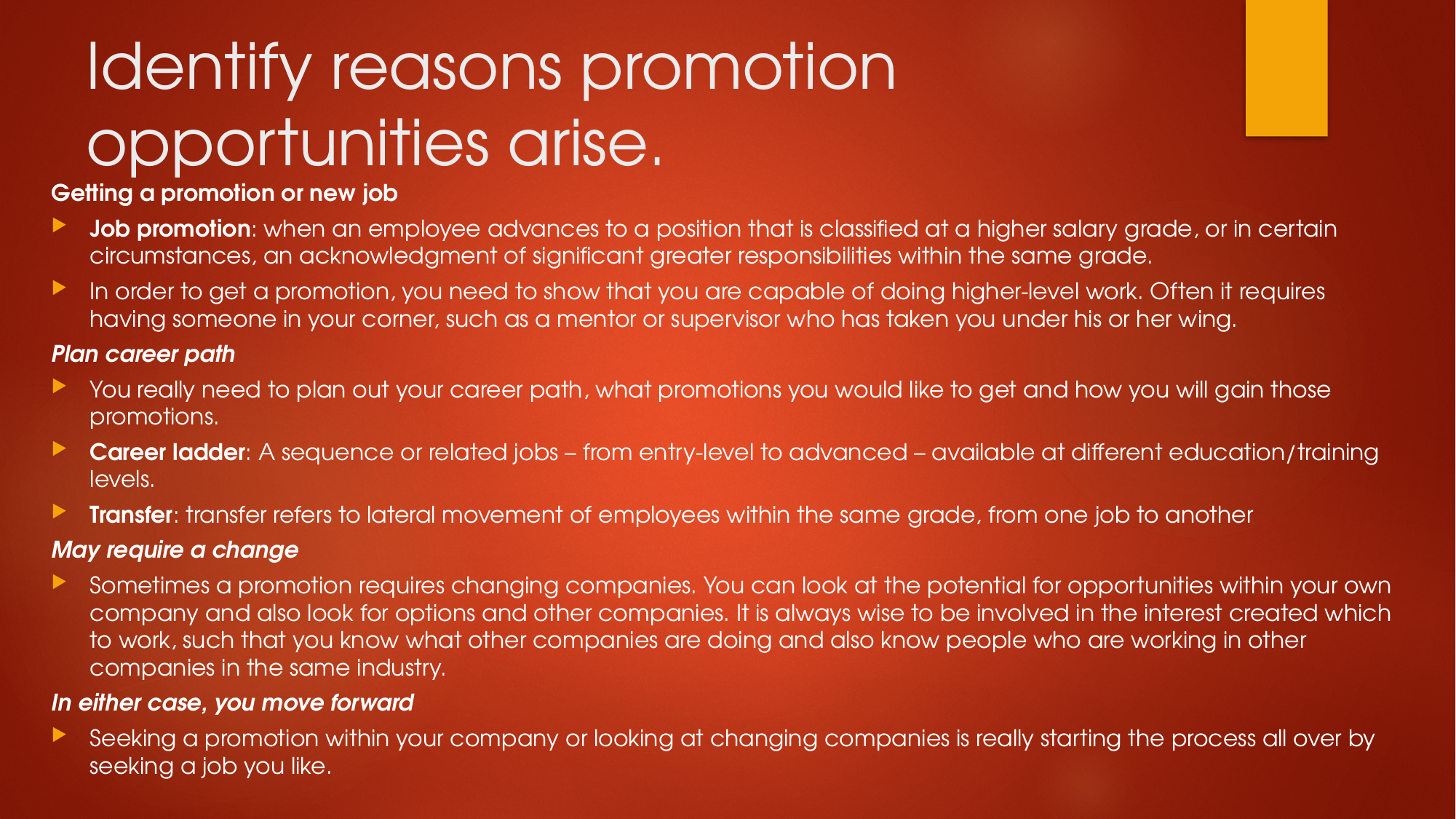

# Identify reasons promotion opportunities arise.
Getting a promotion or new job
Job promotion: when an employee advances to a position that is classified at a higher salary grade, or in certain circumstances, an acknowledgment of significant greater responsibilities within the same grade.
In order to get a promotion, you need to show that you are capable of doing higher-level work. Often it requires having someone in your corner, such as a mentor or supervisor who has taken you under his or her wing.
Plan career path
You really need to plan out your career path, what promotions you would like to get and how you will gain those promotions.
Career ladder: A sequence or related jobs – from entry-level to advanced – available at different education/training levels.
Transfer: transfer refers to lateral movement of employees within the same grade, from one job to another
May require a change
Sometimes a promotion requires changing companies. You can look at the potential for opportunities within your own company and also look for options and other companies. It is always wise to be involved in the interest created which to work, such that you know what other companies are doing and also know people who are working in other companies in the same industry.
In either case, you move forward
Seeking a promotion within your company or looking at changing companies is really starting the process all over by seeking a job you like.